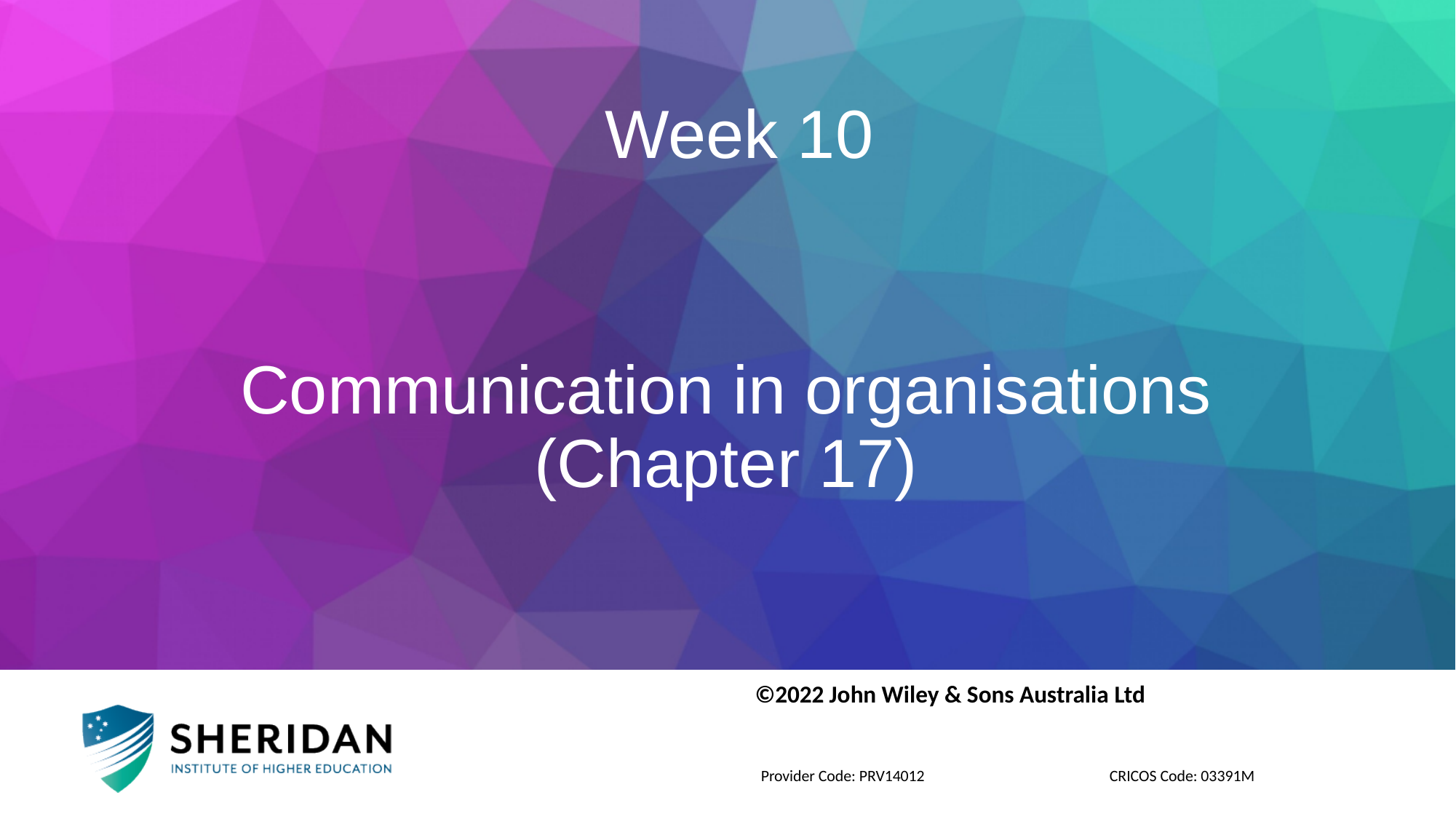

Accounting for Managers (BU502)
Week 10
Communication in organisations (Chapter 17)
#
©2022 John Wiley & Sons Australia Ltd